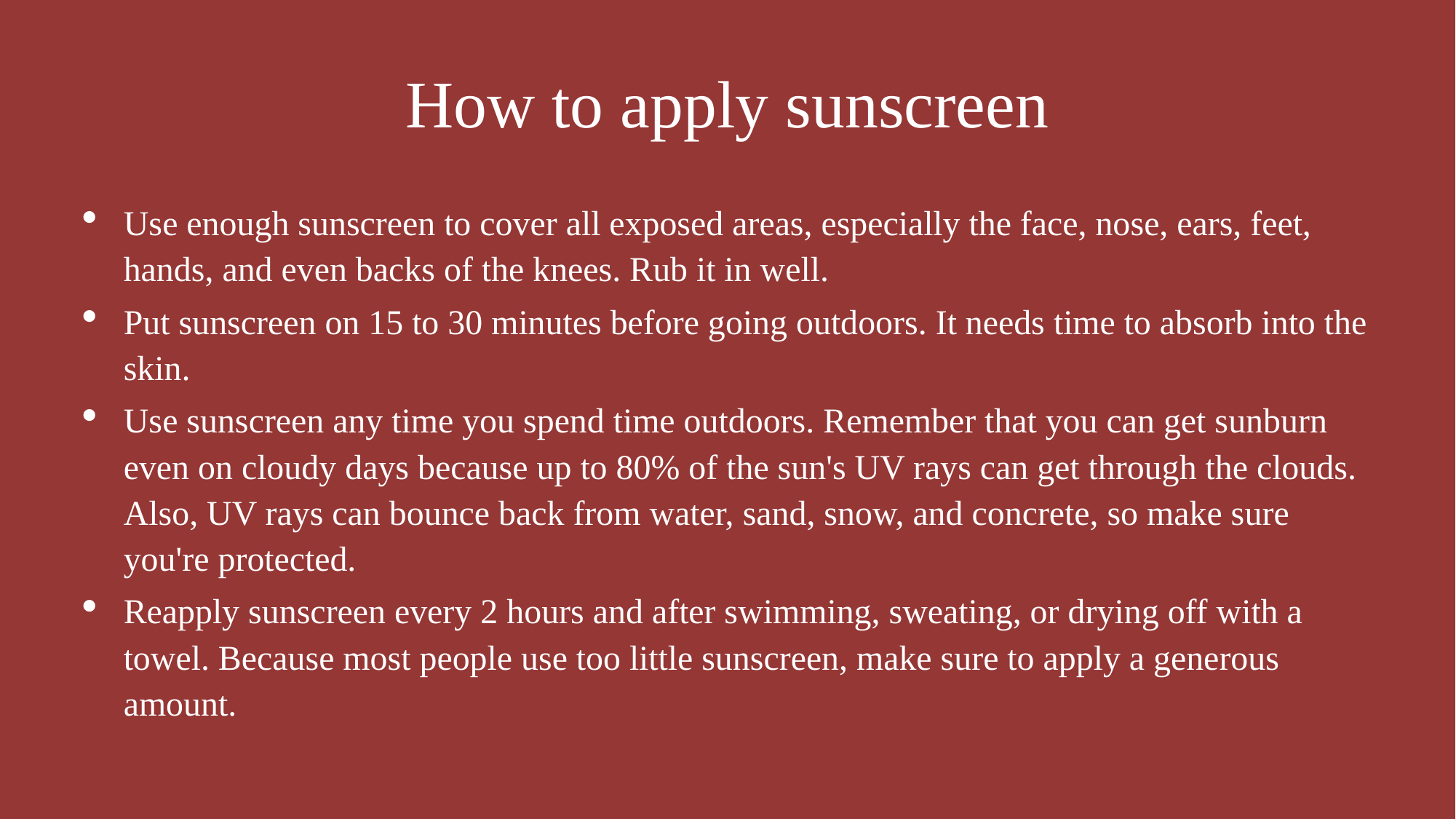

# How to apply sunscreen
Use enough sunscreen to cover all exposed areas, especially the face, nose, ears, feet, hands, and even backs of the knees. Rub it in well.
Put sunscreen on 15 to 30 minutes before going outdoors. It needs time to absorb into the skin.
Use sunscreen any time you spend time outdoors. Remember that you can get sunburn even on cloudy days because up to 80% of the sun's UV rays can get through the clouds. Also, UV rays can bounce back from water, sand, snow, and concrete, so make sure you're protected.
Reapply sunscreen every 2 hours and after swimming, sweating, or drying off with a towel. Because most people use too little sunscreen, make sure to apply a generous amount.